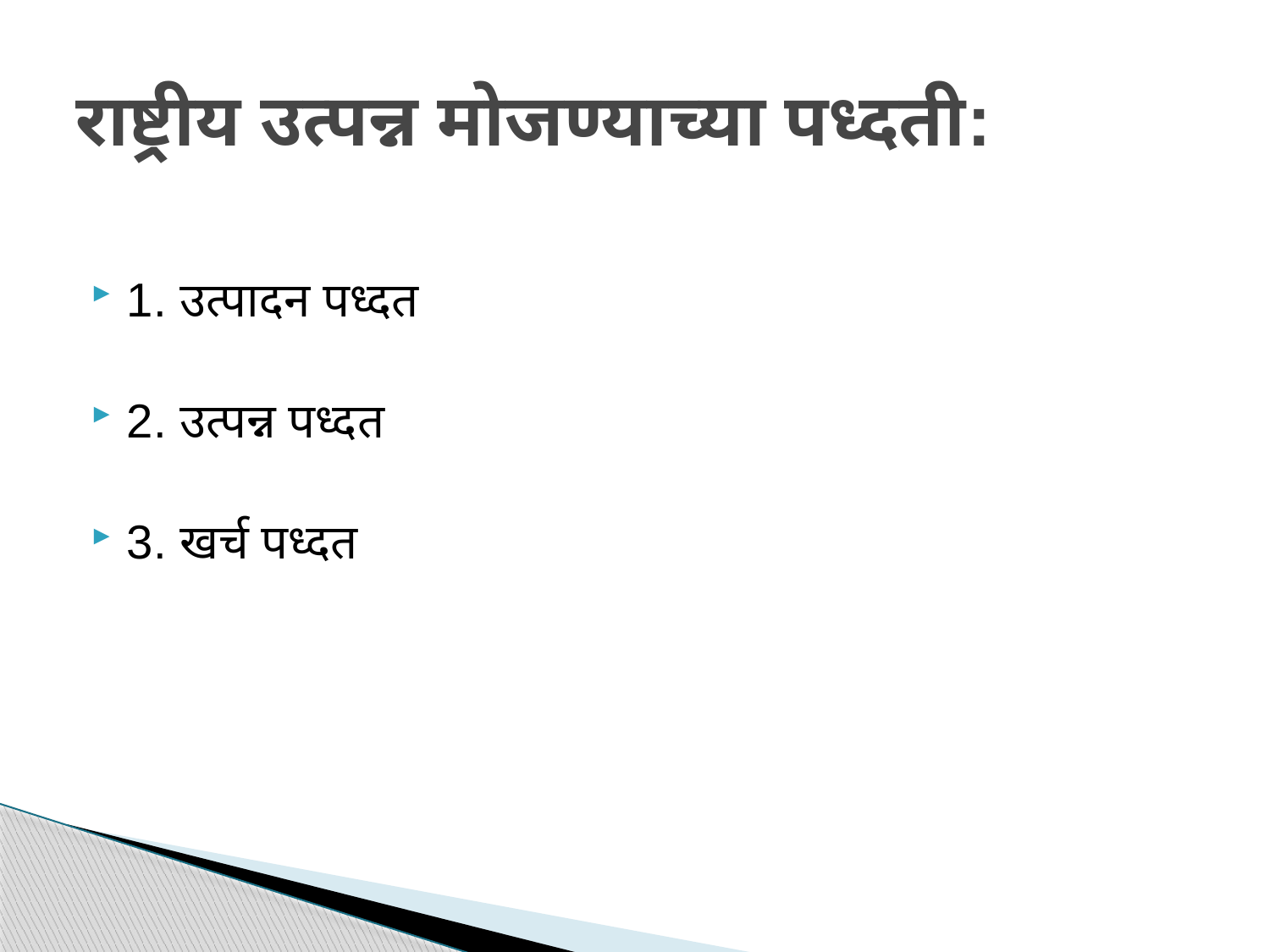

# राष्ट्रीय उत्पन्न मोजण्याच्या पध्दती:
1. उत्पादन पध्दत
2. उत्पन्न पध्दत
3. खर्च पध्दत